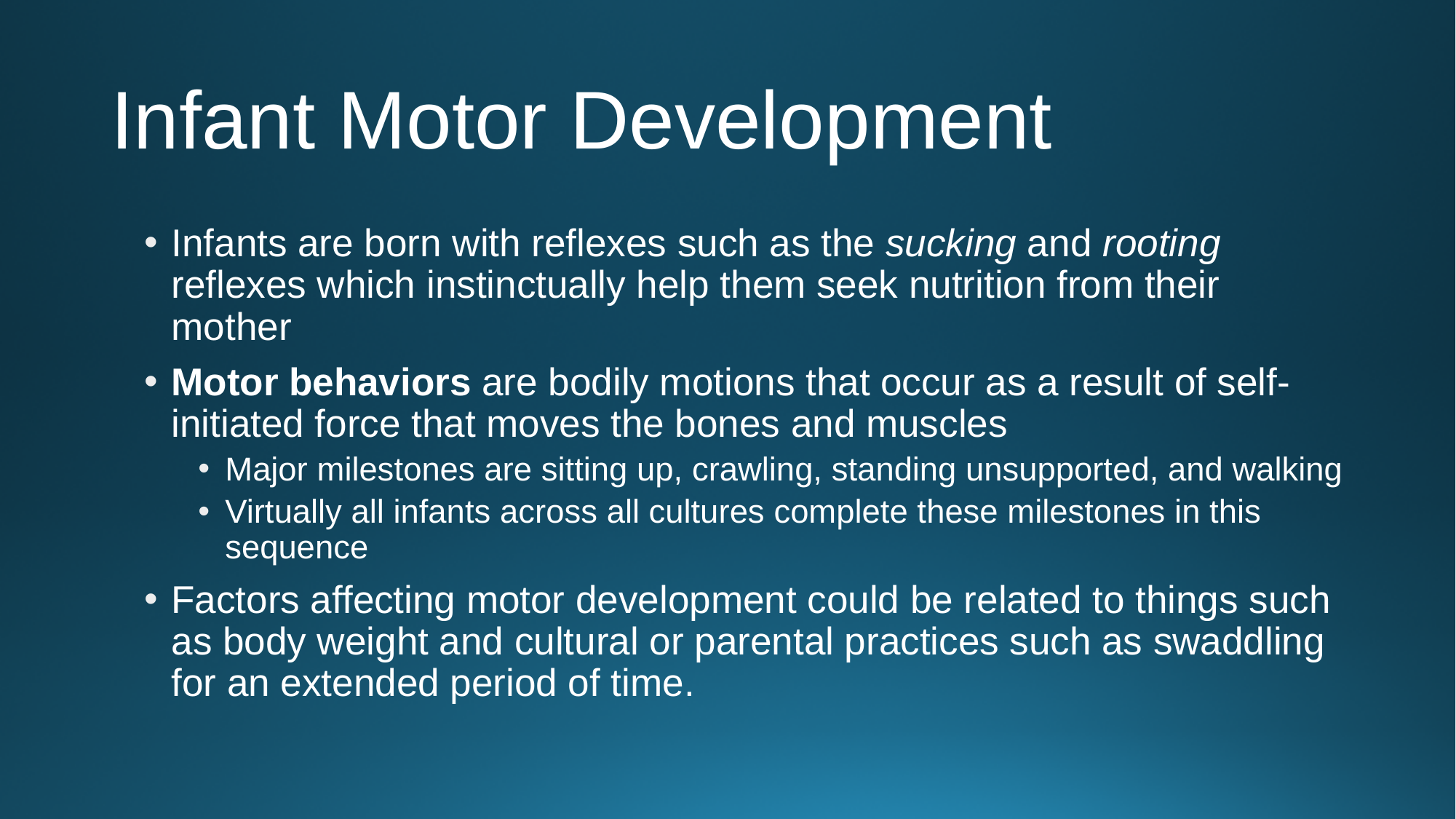

# Infant Motor Development
Infants are born with reflexes such as the sucking and rooting reflexes which instinctually help them seek nutrition from their mother
Motor behaviors are bodily motions that occur as a result of self-initiated force that moves the bones and muscles
Major milestones are sitting up, crawling, standing unsupported, and walking
Virtually all infants across all cultures complete these milestones in this sequence
Factors affecting motor development could be related to things such as body weight and cultural or parental practices such as swaddling for an extended period of time.